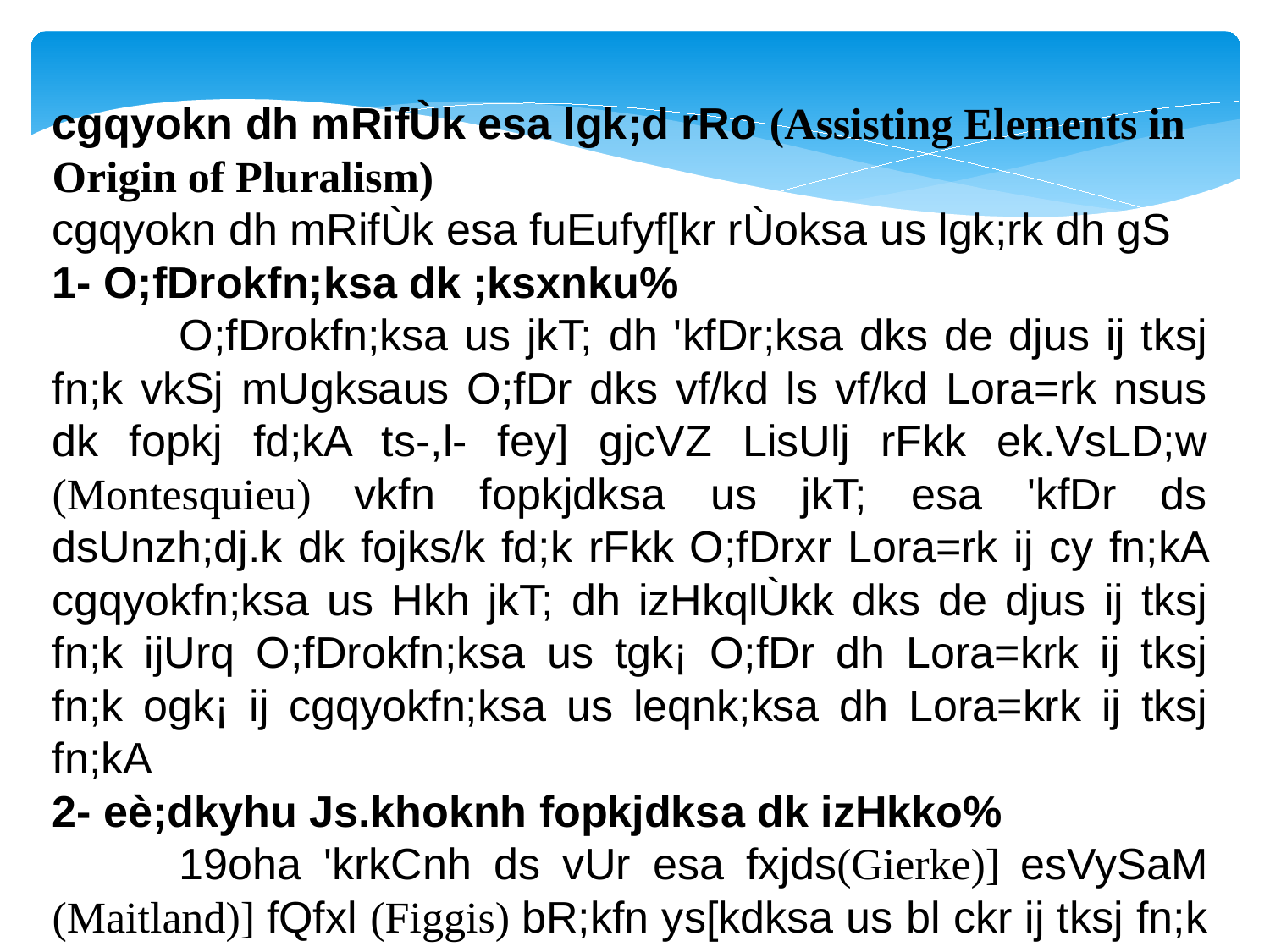

cgqyokn dh mRifÙk esa lgk;d rRo (Assisting Elements in Origin of Pluralism)
cgqyokn dh mRifÙk esa fuEufyf[kr rÙoksa us lgk;rk dh gS
1- O;fDrokfn;ksa dk ;ksxnku%
	O;fDrokfn;ksa us jkT; dh 'kfDr;ksa dks de djus ij tksj fn;k vkSj mUgksaus O;fDr dks vf/kd ls vf/kd Lora=rk nsus dk fopkj fd;kA ts-,l- fey] gjcVZ LisUlj rFkk ek.VsLD;w (Montesquieu) vkfn fopkjdksa us jkT; esa 'kfDr ds dsUnzh;dj.k dk fojks/k fd;k rFkk O;fDrxr Lora=rk ij cy fn;kA cgqyokfn;ksa us Hkh jkT; dh izHkqlÙkk dks de djus ij tksj fn;k ijUrq O;fDrokfn;ksa us tgk¡ O;fDr dh Lora=krk ij tksj fn;k ogk¡ ij cgqyokfn;ksa us leqnk;ksa dh Lora=krk ij tksj fn;kA
2- eè;dkyhu Js.khoknh fopkjdksa dk izHkko%
	19oha 'krkCnh ds vUr esa fxjds(Gierke)] esVySaM (Maitland)] fQfxl (Figgis) bR;kfn ys[kdksa us bl ckr ij tksj fn;k fd tc eè; ;qx esa ppZ rFkk vU; Jsf.k;ksa (Guilds) dks Lora=rk izkIr Fkh rks orZeku ;qx esa Hkh leqnk;ksa dks Lora=krk feyuh pkfg,A